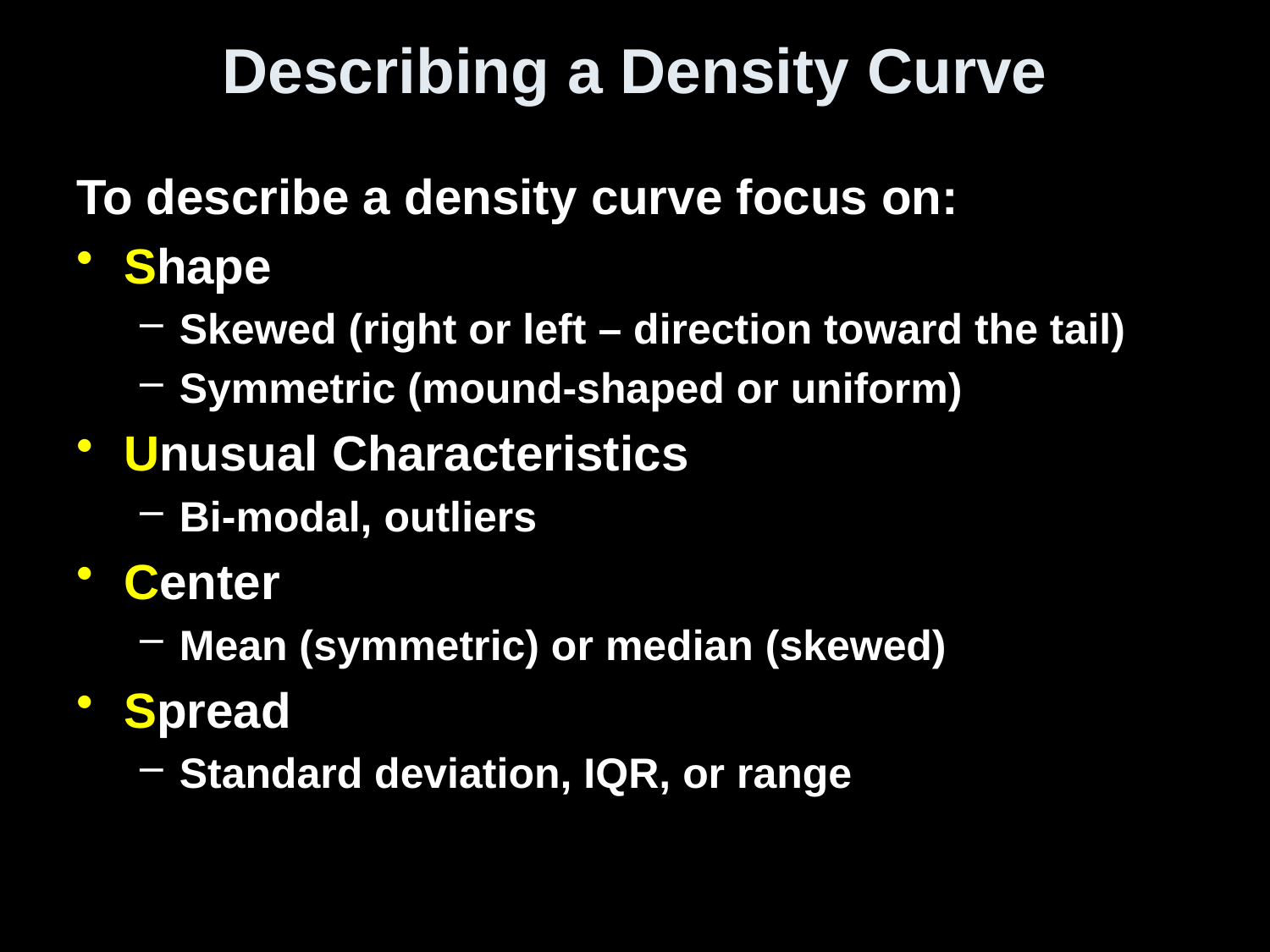

# Describing a Density Curve
To describe a density curve focus on:
Shape
Skewed (right or left – direction toward the tail)
Symmetric (mound-shaped or uniform)
Unusual Characteristics
Bi-modal, outliers
Center
Mean (symmetric) or median (skewed)
Spread
Standard deviation, IQR, or range